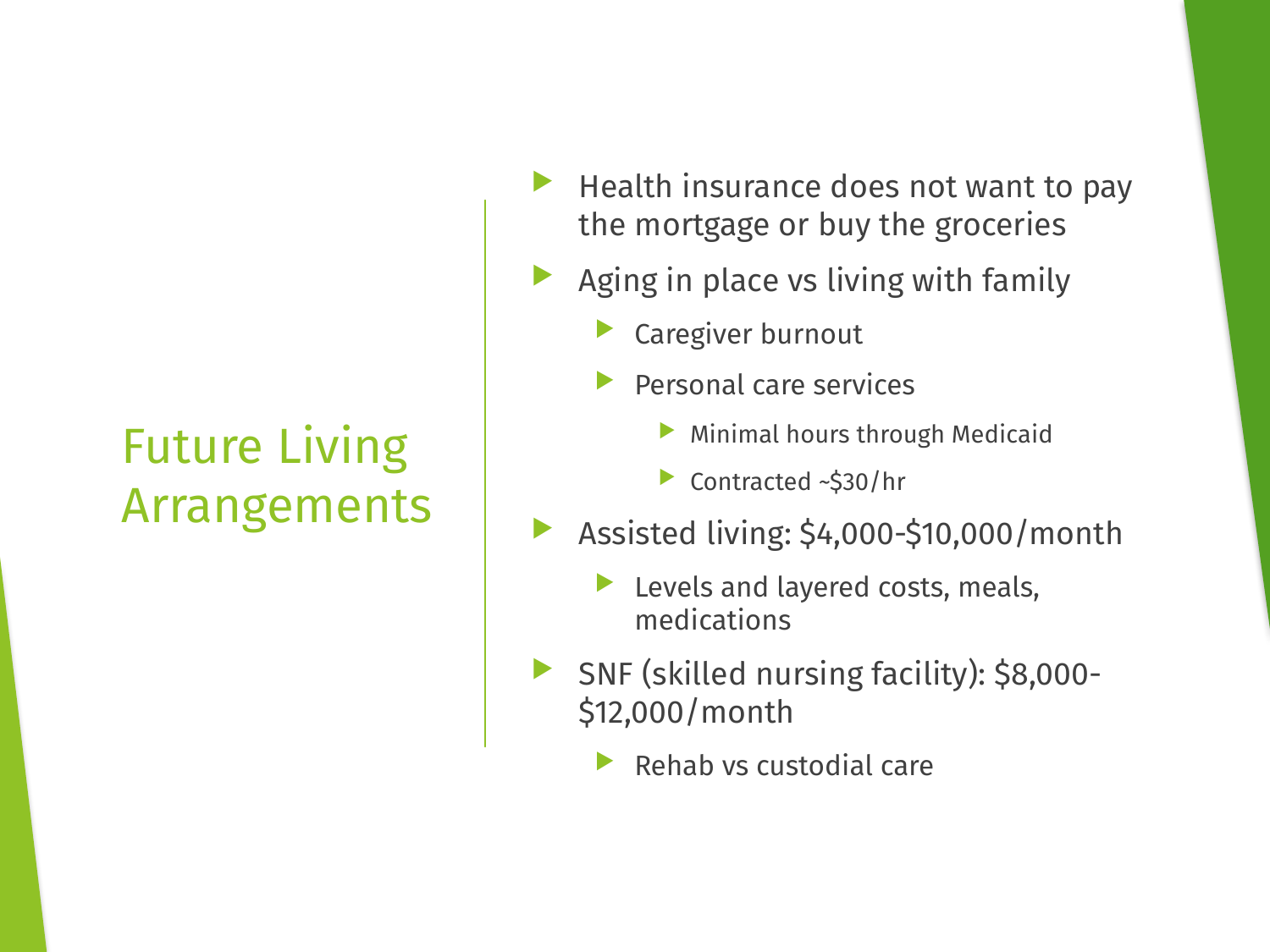

Health insurance does not want to pay the mortgage or buy the groceries
Aging in place vs living with family
Caregiver burnout
Personal care services
Minimal hours through Medicaid
Contracted ~$30/hr
Assisted living: $4,000-$10,000/month
Levels and layered costs, meals, medications
SNF (skilled nursing facility): $8,000-$12,000/month
Rehab vs custodial care
# Future Living Arrangements